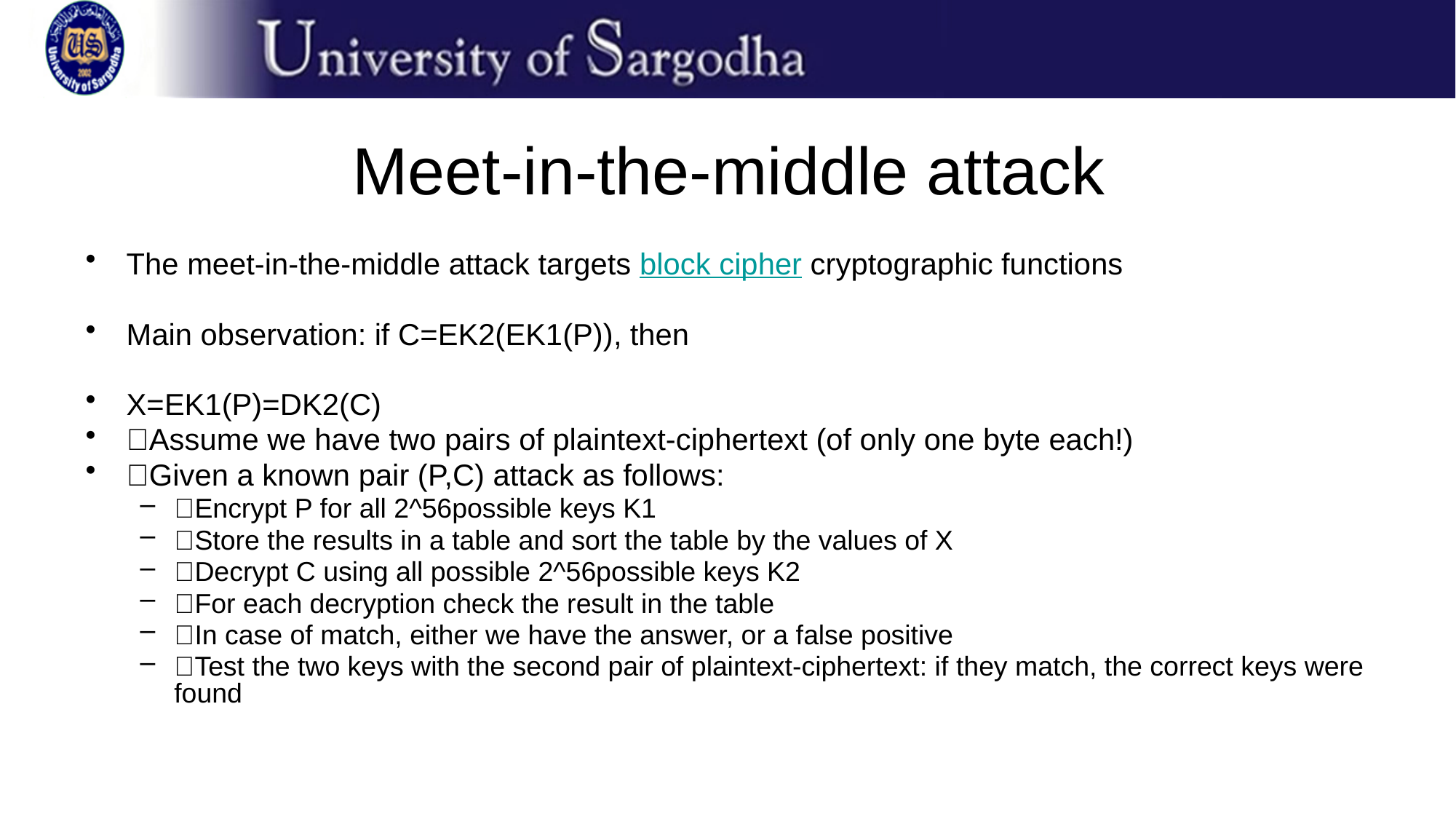

# Meet-in-the-middle attack
The meet-in-the-middle attack targets block cipher cryptographic functions

Main observation: if C=EK2(EK1(P)), then

X=EK1(P)=DK2(C)
􀂄Assume we have two pairs of plaintext-ciphertext (of only one byte each!)
􀂄Given a known pair (P,C) attack as follows:
􀂉Encrypt P for all 2^56possible keys K1
􀂉Store the results in a table and sort the table by the values of X
􀂉Decrypt C using all possible 2^56possible keys K2
􀂄For each decryption check the result in the table
􀂄In case of match, either we have the answer, or a false positive
􀂄Test the two keys with the second pair of plaintext-ciphertext: if they match, the correct keys were found